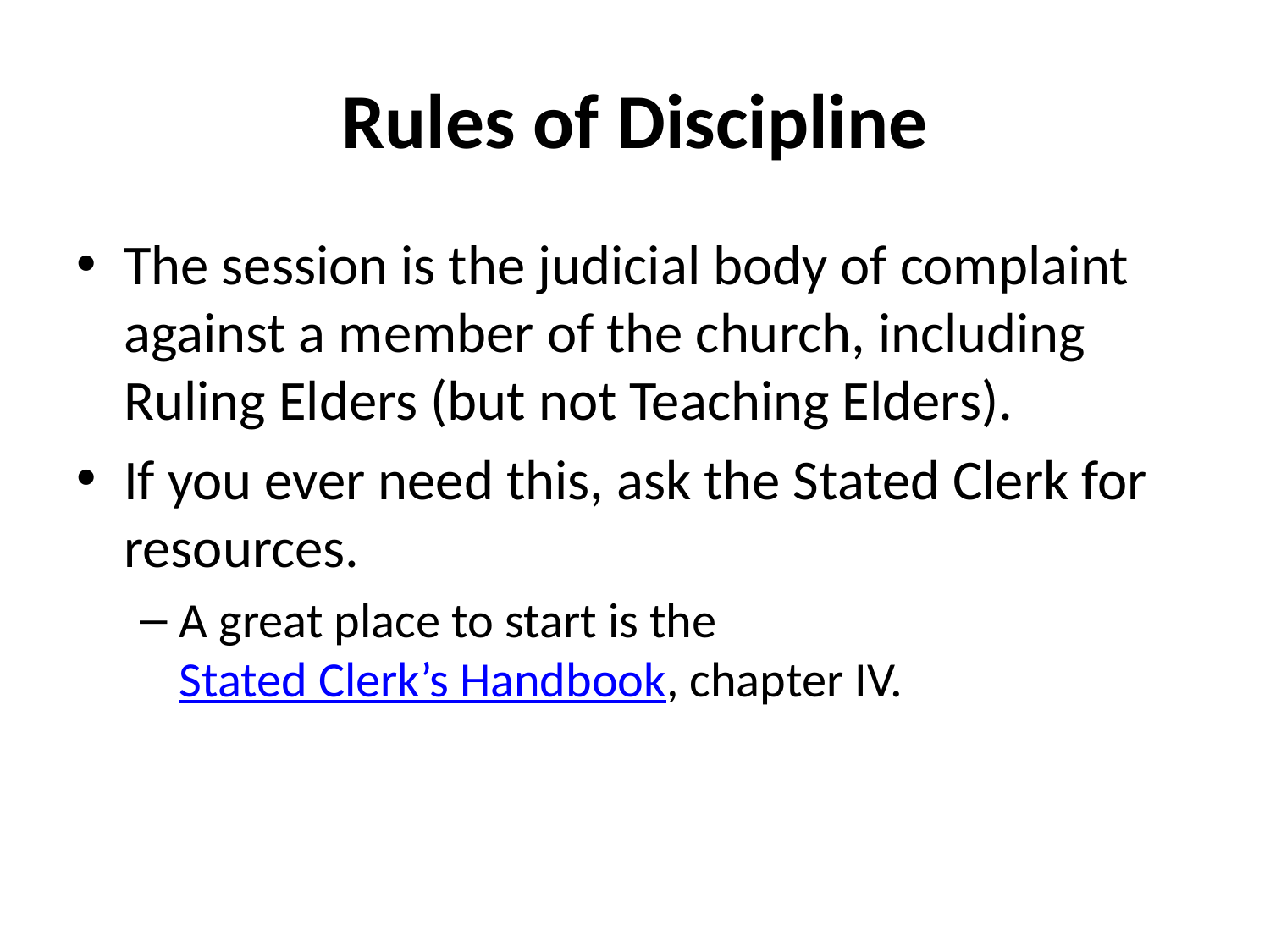

# Rules of Discipline
The session is the judicial body of complaint against a member of the church, including Ruling Elders (but not Teaching Elders).
If you ever need this, ask the Stated Clerk for resources.
A great place to start is the Stated Clerk’s Handbook, chapter IV.